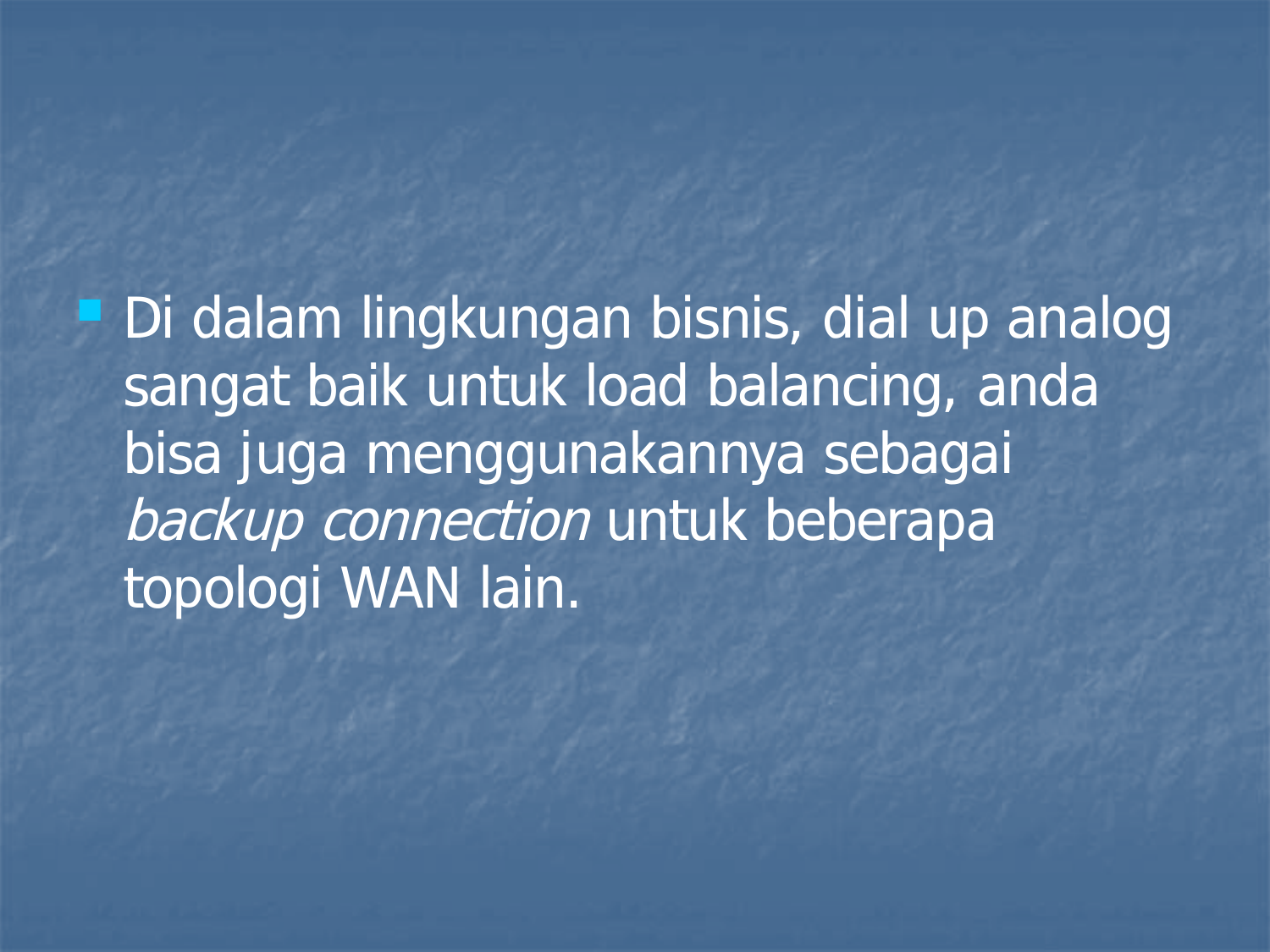

#
Di dalam lingkungan bisnis, dial up analog sangat baik untuk load balancing, anda bisa juga menggunakannya sebagai backup connection untuk beberapa topologi WAN lain.